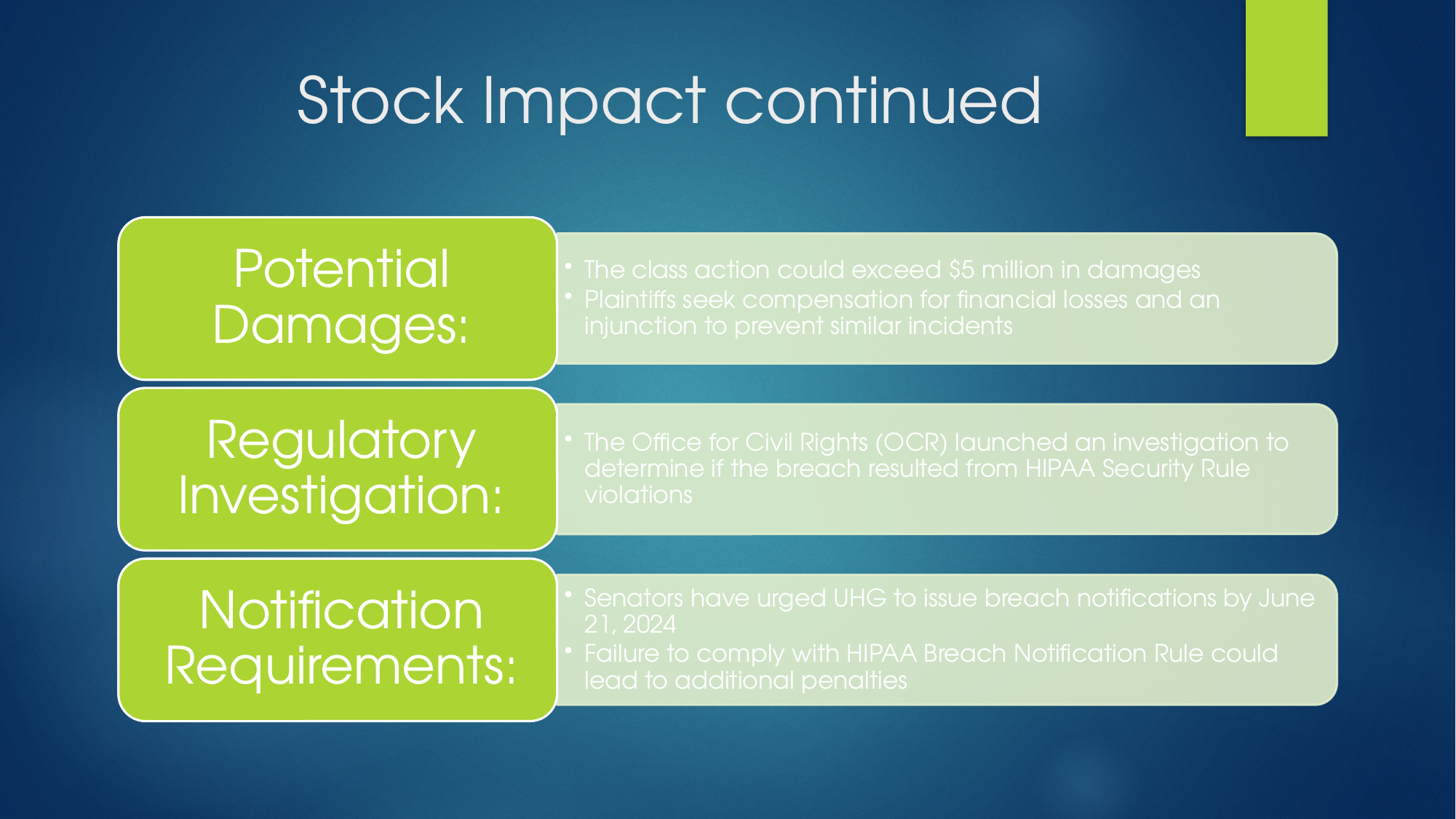

# Stock Impact continued
The class action could exceed $5 million in damages
Plaintiffs seek compensation for financial losses and an injunction to prevent similar incidents
Potential Damages:
The Office for Civil Rights (OCR) launched an investigation to determine if the breach resulted from HIPAA Security Rule violations
Regulatory Investigation:
Senators have urged UHG to issue breach notifications by June 21, 2024
Failure to comply with HIPAA Breach Notification Rule could lead to additional penalties
Notification Requirements: